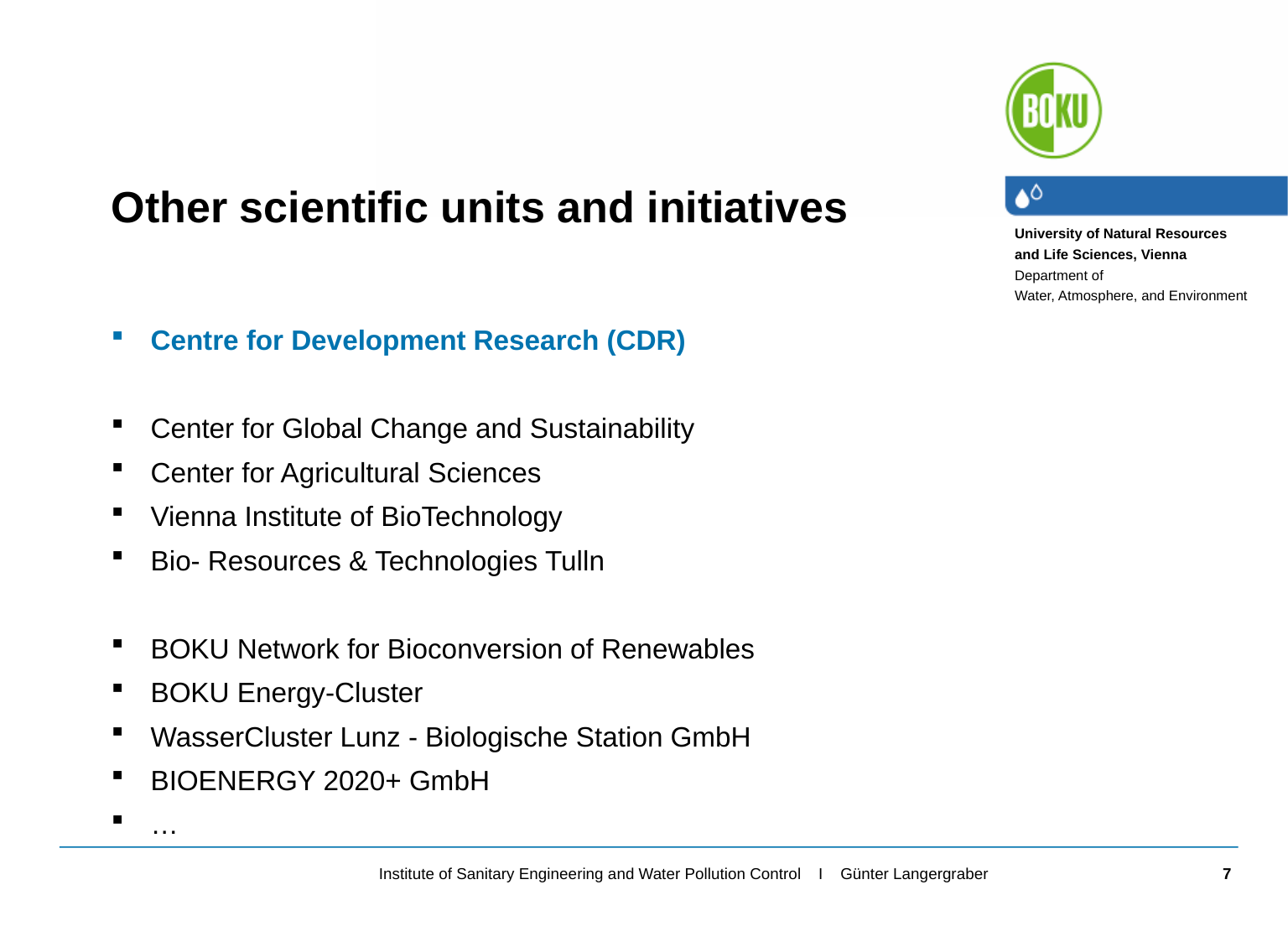

Other scientific units and initiatives
Centre for Development Research (CDR)

Center for Global Change and Sustainability
Center for Agricultural Sciences
Vienna Institute of BioTechnology
Bio- Resources & Technologies Tulln

BOKU Network for Bioconversion of Renewables
BOKU Energy-Cluster
WasserCluster Lunz - Biologische Station GmbH
BIOENERGY 2020+ GmbH
…
7